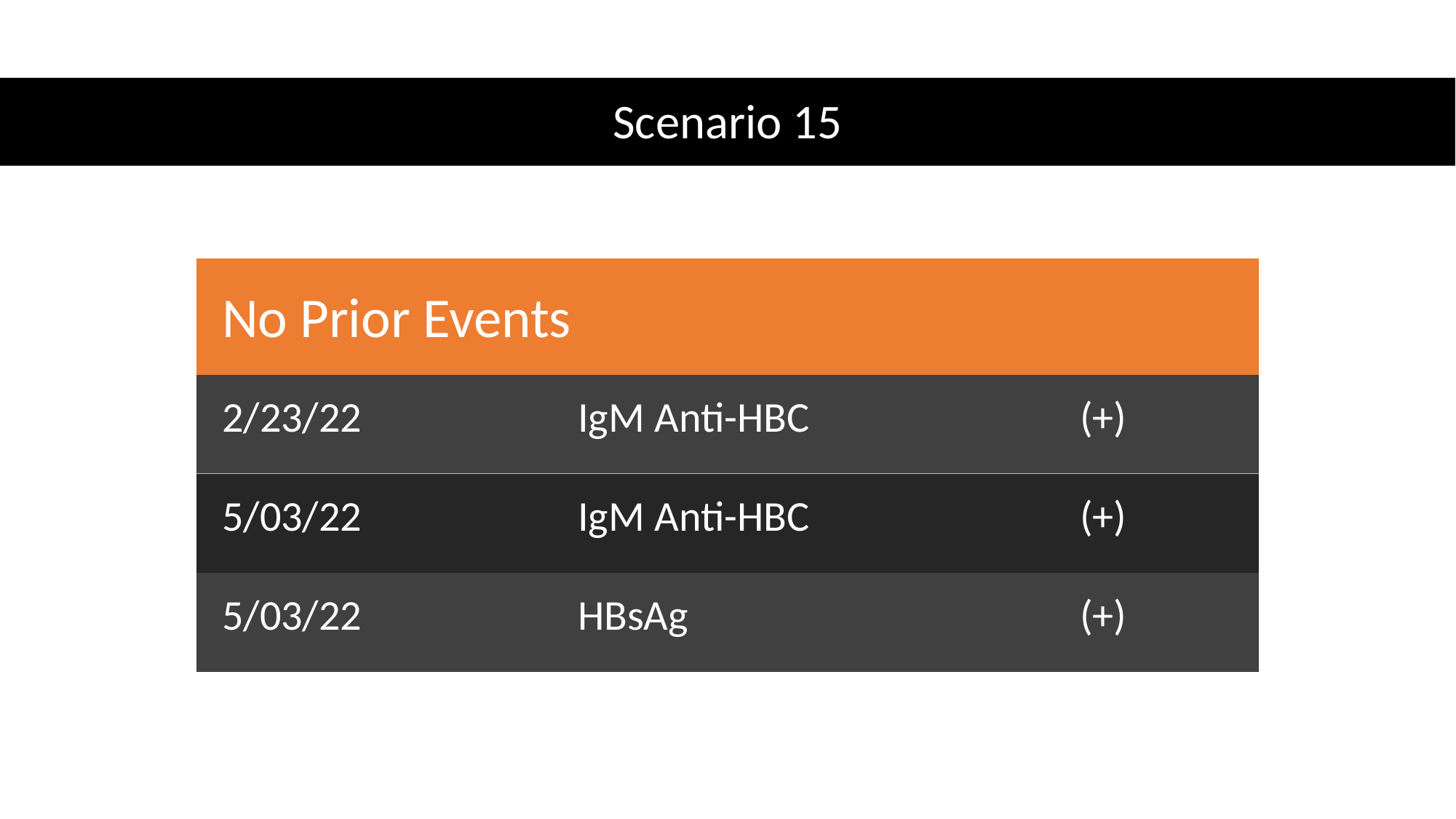

# Scenario 15
| No Prior Events |  |  |
| --- | --- | --- |
| 2/23/22 | IgM Anti-HBC | (+) |
| 5/03/22 | IgM Anti-HBC | (+) |
| 5/03/22 | HBsAg | (+) |